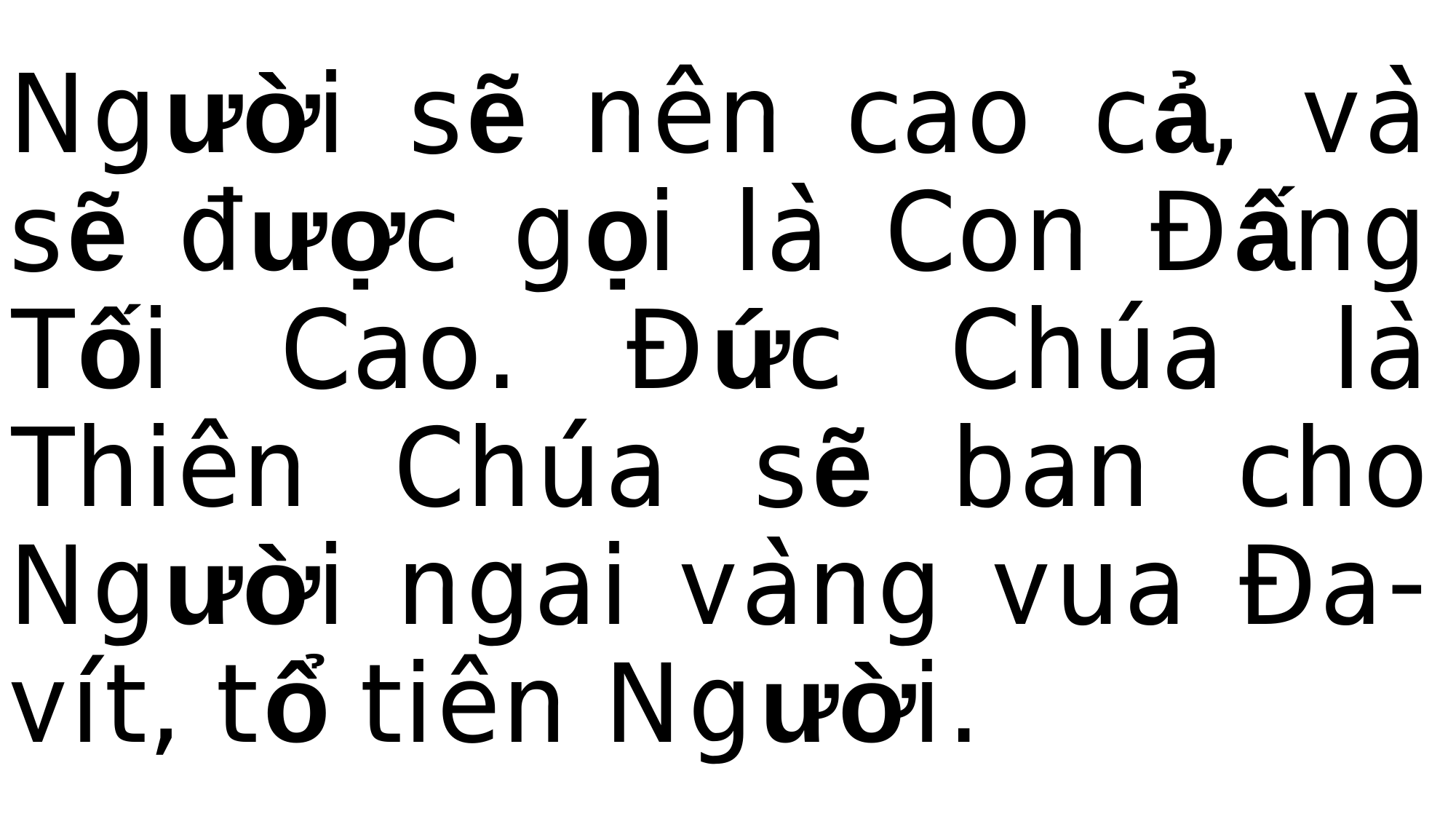

# Người sẽ nên cao cả, và sẽ được gọi là Con Đấng Tối Cao. Đức Chúa là Thiên Chúa sẽ ban cho Người ngai vàng vua Đa-vít, tổ tiên Người.